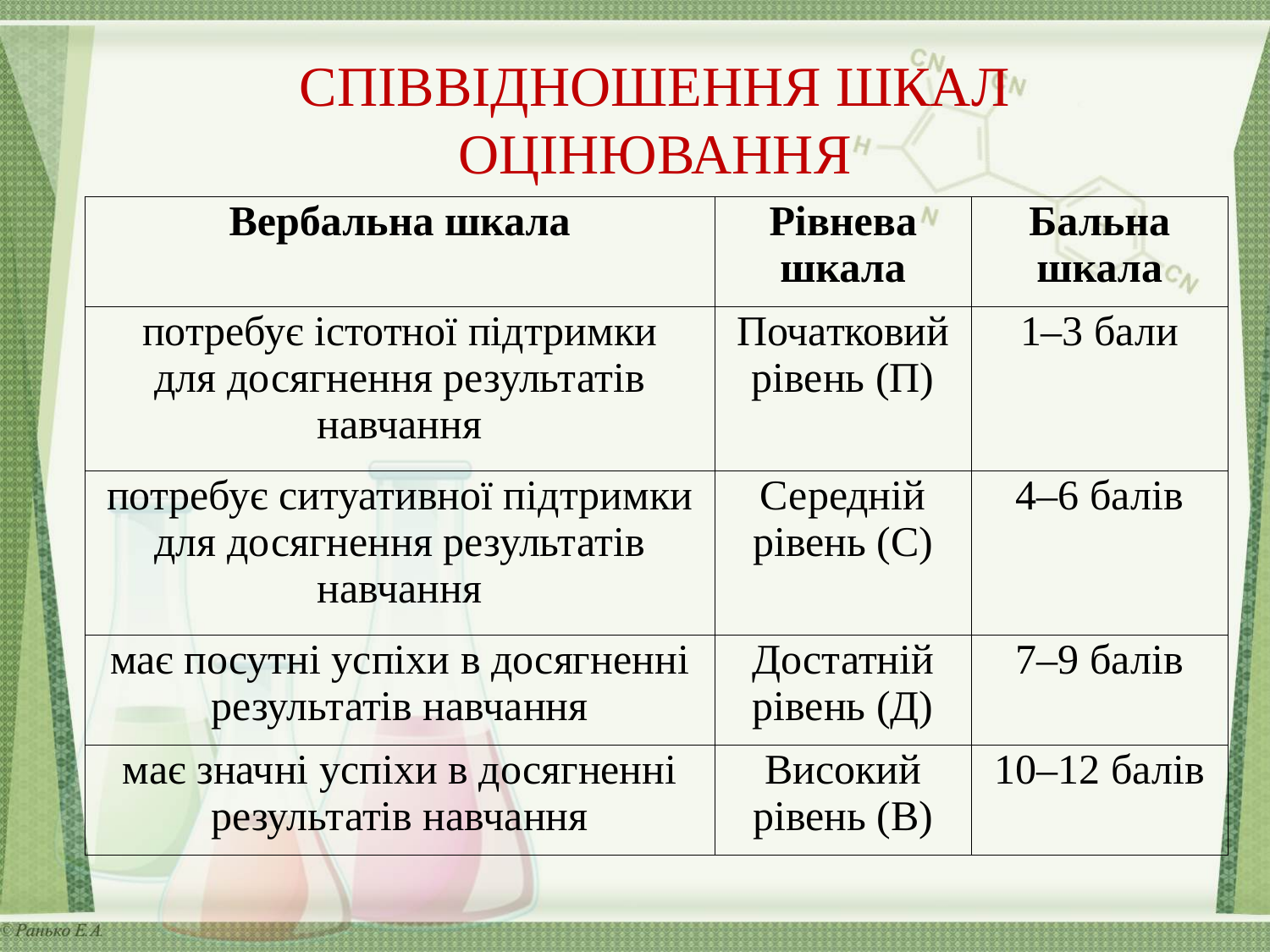

# СПІВВІДНОШЕННЯ ШКАЛ ОЦІНЮВАННЯ
| Вербальна шкала | Рівнева шкала | Бальна шкала |
| --- | --- | --- |
| потребує істотної підтримки для досягнення результатів навчання | Початковий рівень (П) | 1–3 бали |
| потребує ситуативної підтримки для досягнення результатів навчання | Середній рівень (С) | 4–6 балів |
| має посутні успіхи в досягненні результатів навчання | Достатній рівень (Д) | 7–9 балів |
| має значні успіхи в досягненні результатів навчання | Високий рівень (В) | 10–12 балів |